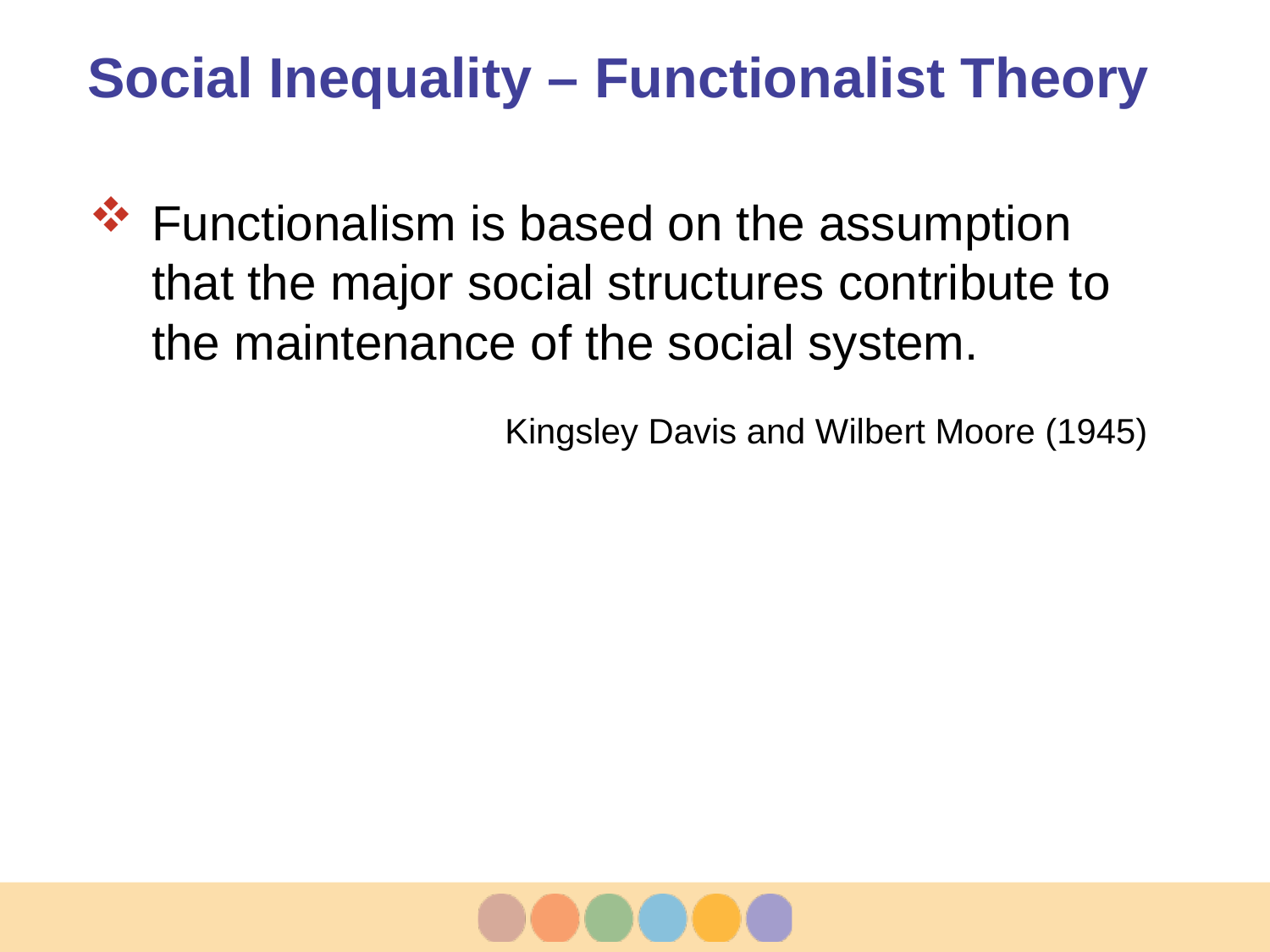

# Social Inequality – Functionalist Theory
Functionalism is based on the assumption that the major social structures contribute to the maintenance of the social system.
Kingsley Davis and Wilbert Moore (1945)